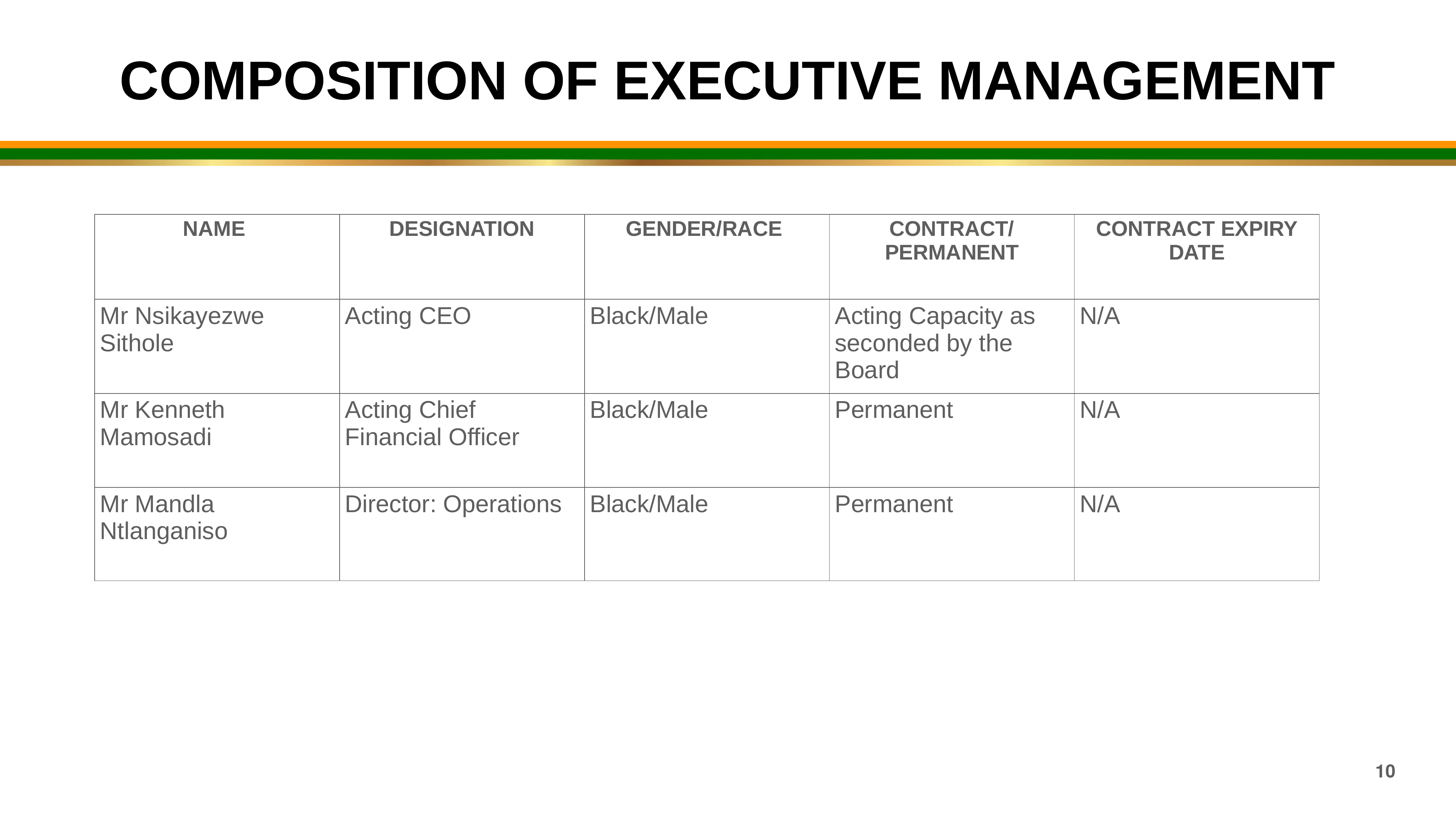

COMPOSITION OF EXECUTIVE MANAGEMENT
| NAME | DESIGNATION | GENDER/RACE | CONTRACT/ PERMANENT | CONTRACT EXPIRY DATE |
| --- | --- | --- | --- | --- |
| Mr Nsikayezwe Sithole | Acting CEO | Black/Male | Acting Capacity as seconded by the Board | N/A |
| Mr Kenneth Mamosadi | Acting Chief Financial Officer | Black/Male | Permanent | N/A |
| Mr Mandla Ntlanganiso | Director: Operations | Black/Male | Permanent | N/A |

10